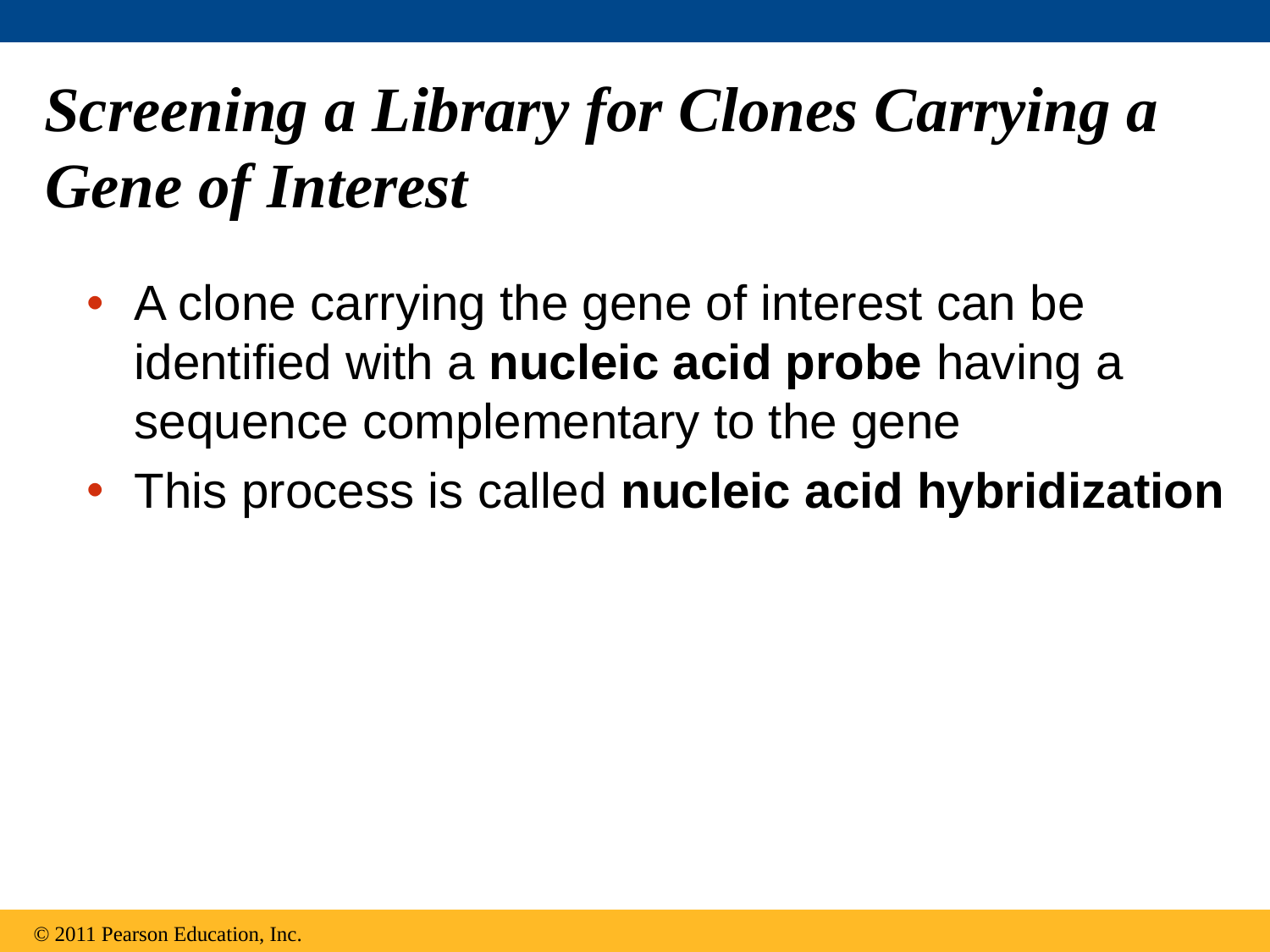

# Screening a Library for Clones Carrying a Gene of Interest
A clone carrying the gene of interest can be identified with a nucleic acid probe having a sequence complementary to the gene
This process is called nucleic acid hybridization

© 2011 Pearson Education, Inc.